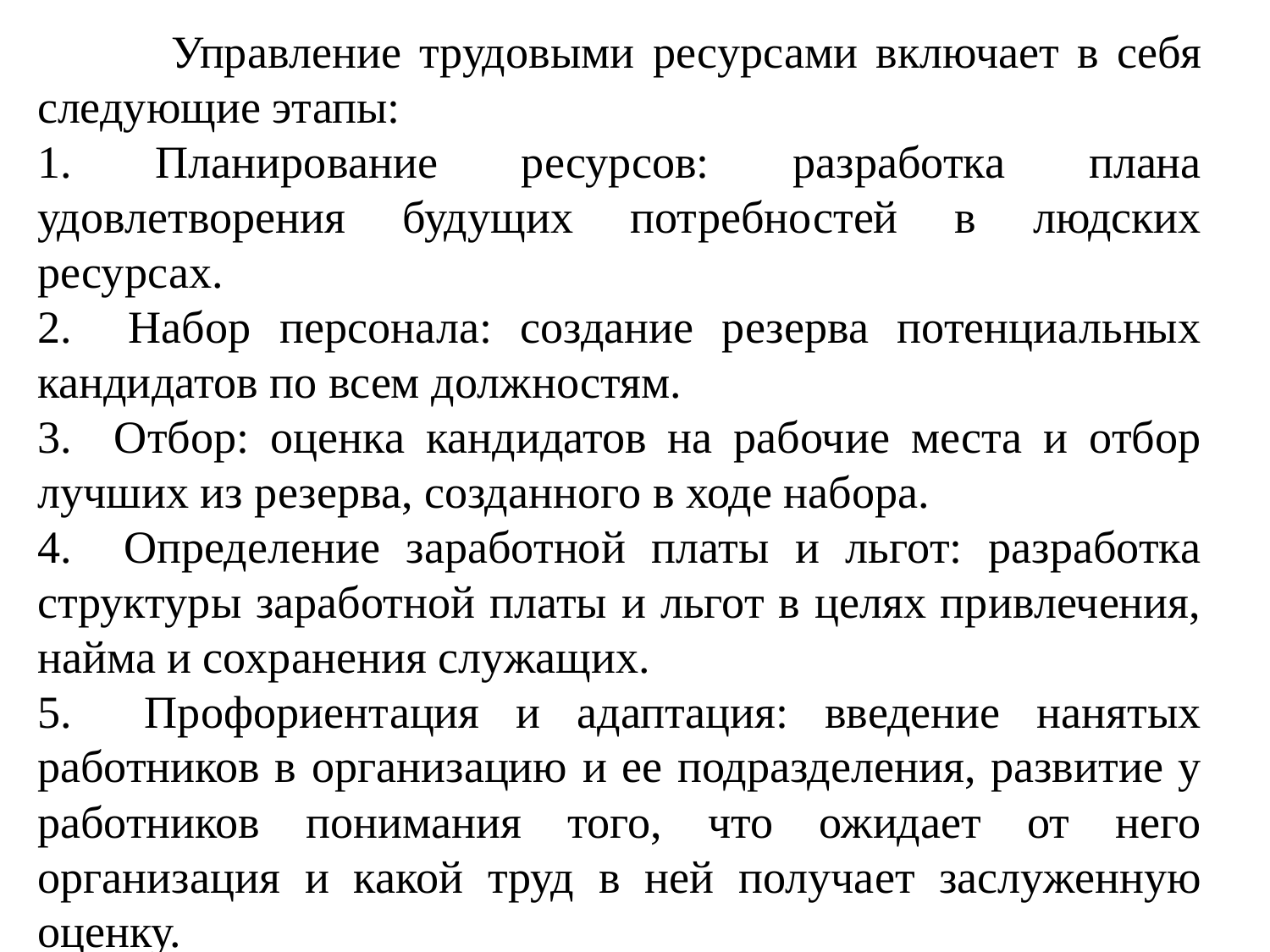

Управление трудовыми ресурсами включает в себя следующие этапы:
1. Планирование ресурсов: разработка плана удовлетворения будущих потребностей в людских ресурсах.
2.  Набор персонала: создание резерва потенциальных кандидатов по всем должностям.
3.  Отбор: оценка кандидатов на рабочие места и отбор лучших из резерва, созданного в ходе набора.
4.  Определение заработной платы и льгот: разработка структуры заработной платы и льгот в целях привлечения, найма и сохранения служащих.
5.  Профориентация и адаптация: введение нанятых работников в организацию и ее подразделения, развитие у работников понимания того, что ожидает от него организация и какой труд в ней получает заслуженную оценку.